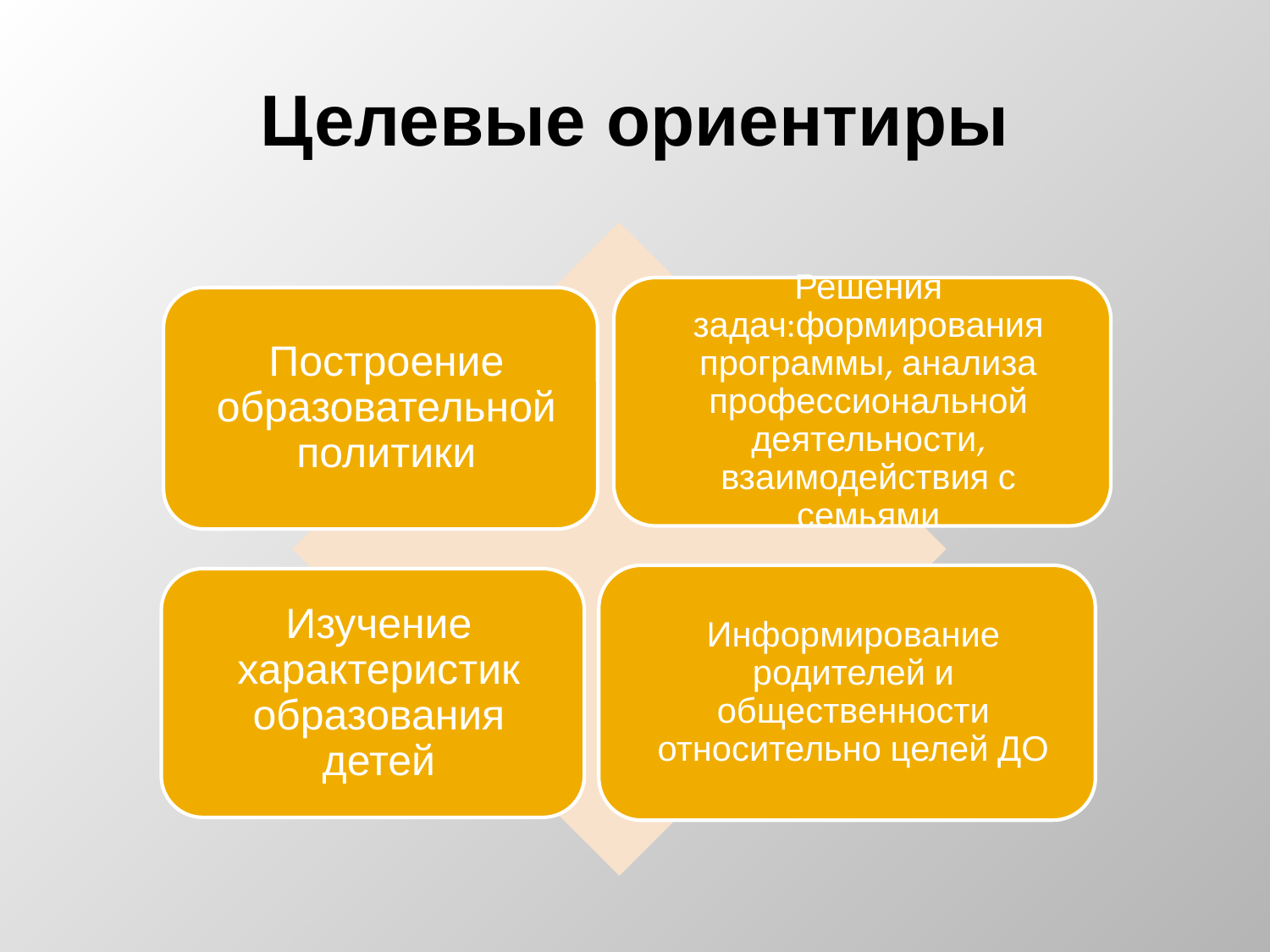

# Целевые ориентиры
Построение образовательной политики
Решения задач:формирования программы, анализа профессиональной деятельности, взаимодействия с семьями
Изучение характеристик образования детей
Информирование родителей и общественности относительно целей ДО